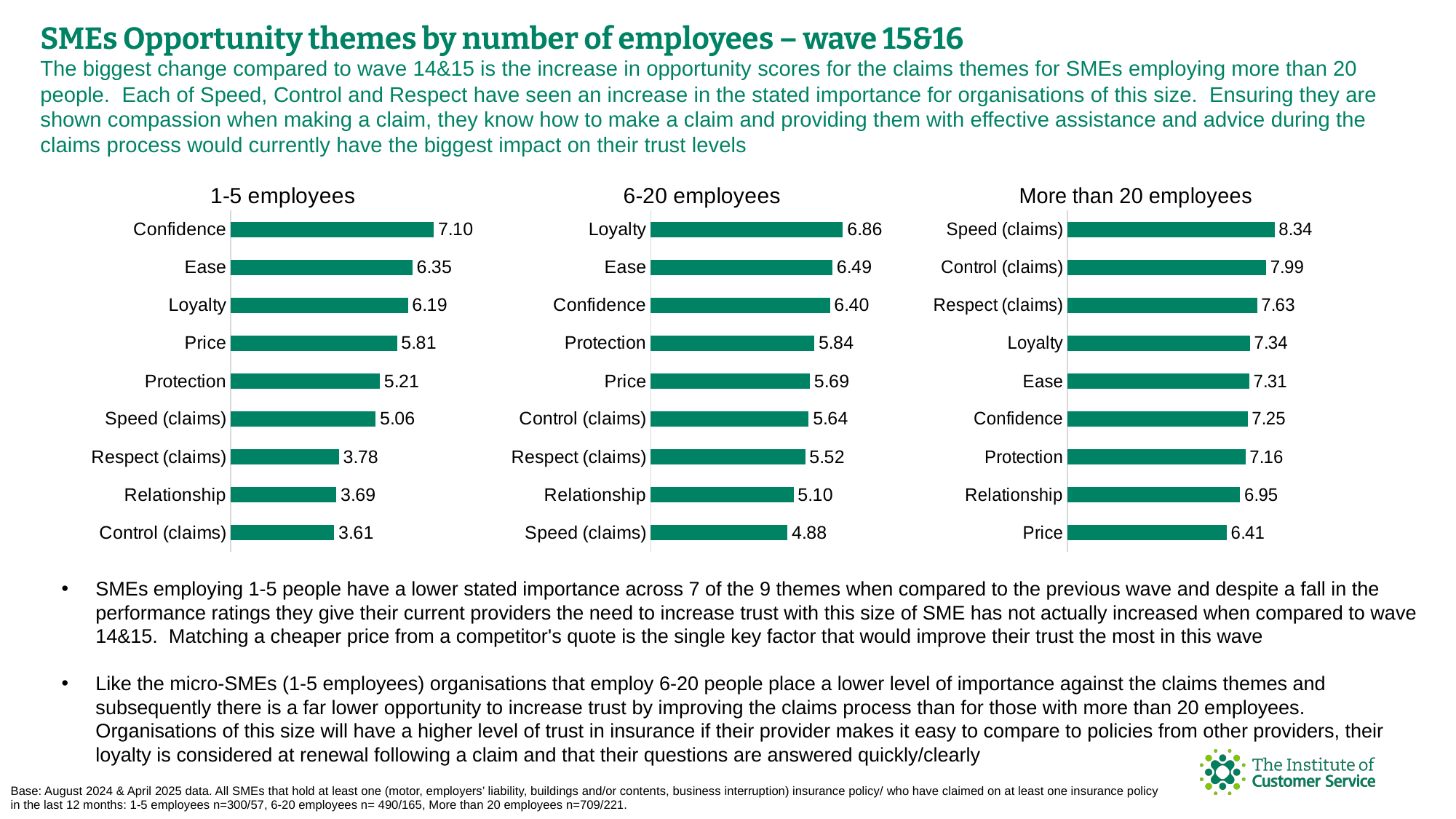

SMEs Opportunity themes by number of employees – wave 15&16
The biggest change compared to wave 14&15 is the increase in opportunity scores for the claims themes for SMEs employing more than 20 people.  Each of Speed, Control and Respect have seen an increase in the stated importance for organisations of this size.  Ensuring they are shown compassion when making a claim, they know how to make a claim and providing them with effective assistance and advice during the claims process would currently have the biggest impact on their trust levels

### Chart: 1-5 employees

| Category |  Opportunity score |
|---|---|
| Confidence | 7.09877015 |
| Ease | 6.351648413 |
| Loyalty | 6.191302242 |
| Price | 5.810238917 |
| Protection | 5.208705032 |
| Speed (claims) | 5.064031819 |
| Respect (claims) | 3.781179138 |
| Relationship | 3.690085675 |
| Control (claims) | 3.614699426 |

### Chart: 6-20 employees

| Category |  Opportunity score |
|---|---|
| Loyalty | 6.864145675 |
| Ease | 6.49275588 |
| Confidence | 6.402745142 |
| Protection | 5.842128164 |
| Price | 5.68521508 |
| Control (claims) | 5.64160925 |
| Respect (claims) | 5.519096447 |
| Relationship | 5.10457532 |
| Speed (claims) | 4.884419071 |

### Chart: More than 20 employees

| Category |  Opportunity score |
|---|---|
| Speed (claims) | 8.335565739 |
| Control (claims) | 7.992972379 |
| Respect (claims) | 7.628089869 |
| Loyalty | 7.339505645 |
| Ease | 7.312848416 |
| Confidence | 7.251318669 |
| Protection | 7.163443818 |
| Relationship | 6.947941899 |
| Price | 6.413539223 |
SMEs employing 1-5 people have a lower stated importance across 7 of the 9 themes when compared to the previous wave and despite a fall in the performance ratings they give their current providers the need to increase trust with this size of SME has not actually increased when compared to wave 14&15.  Matching a cheaper price from a competitor's quote is the single key factor that would improve their trust the most in this wave

Like the micro-SMEs (1-5 employees) organisations that employ 6-20 people place a lower level of importance against the claims themes and subsequently there is a far lower opportunity to increase trust by improving the claims process than for those with more than 20 employees.  Organisations of this size will have a higher level of trust in insurance if their provider makes it easy to compare to policies from other providers, their loyalty is considered at renewal following a claim and that their questions are answered quickly/clearly
Base: August 2024 & April 2025 data. All SMEs that hold at least one (motor, employers’ liability, buildings and/or contents, business interruption) insurance policy/ who have claimed on at least one insurance policy in the last 12 months: 1-5 employees n=300/57, 6-20 employees n= 490/165, More than 20 employees n=709/221.